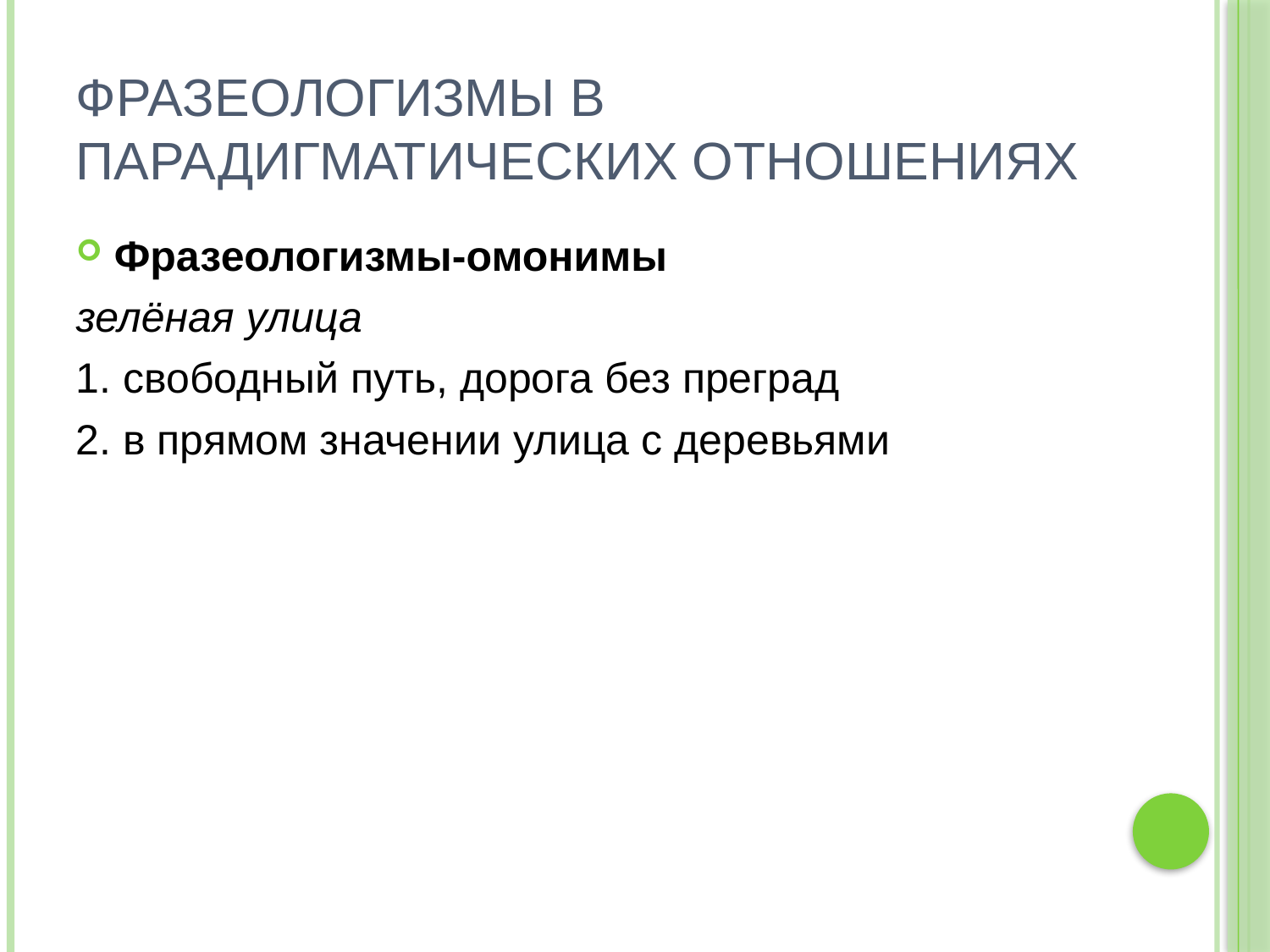

# Фразеологизмы в парадигматических отношениях
Фразеологизмы-омонимы
зелёная улица
1. свободный путь, дорога без преград
2. в прямом значении улица с деревьями